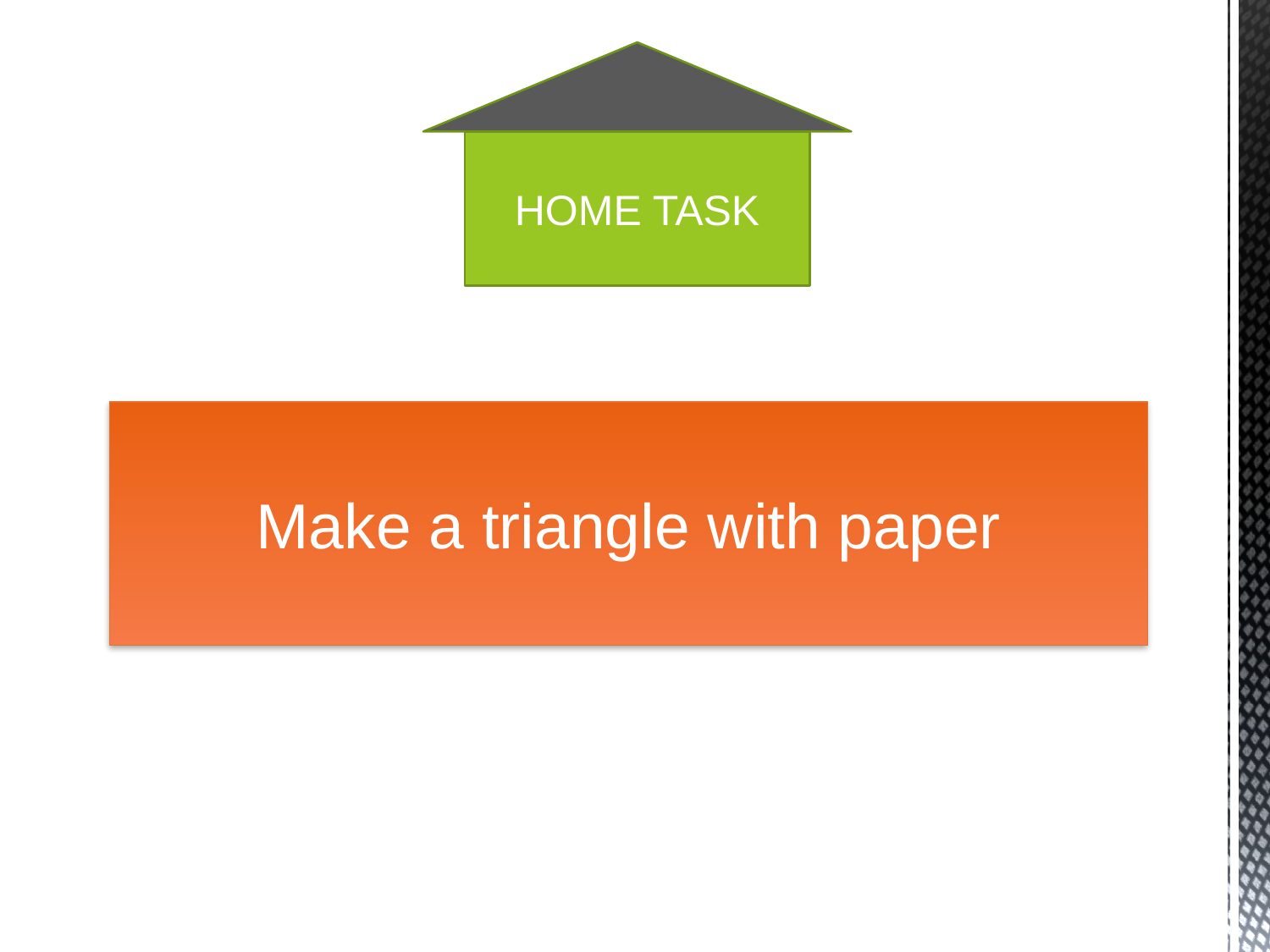

HOME TASK
Make a triangle with paper